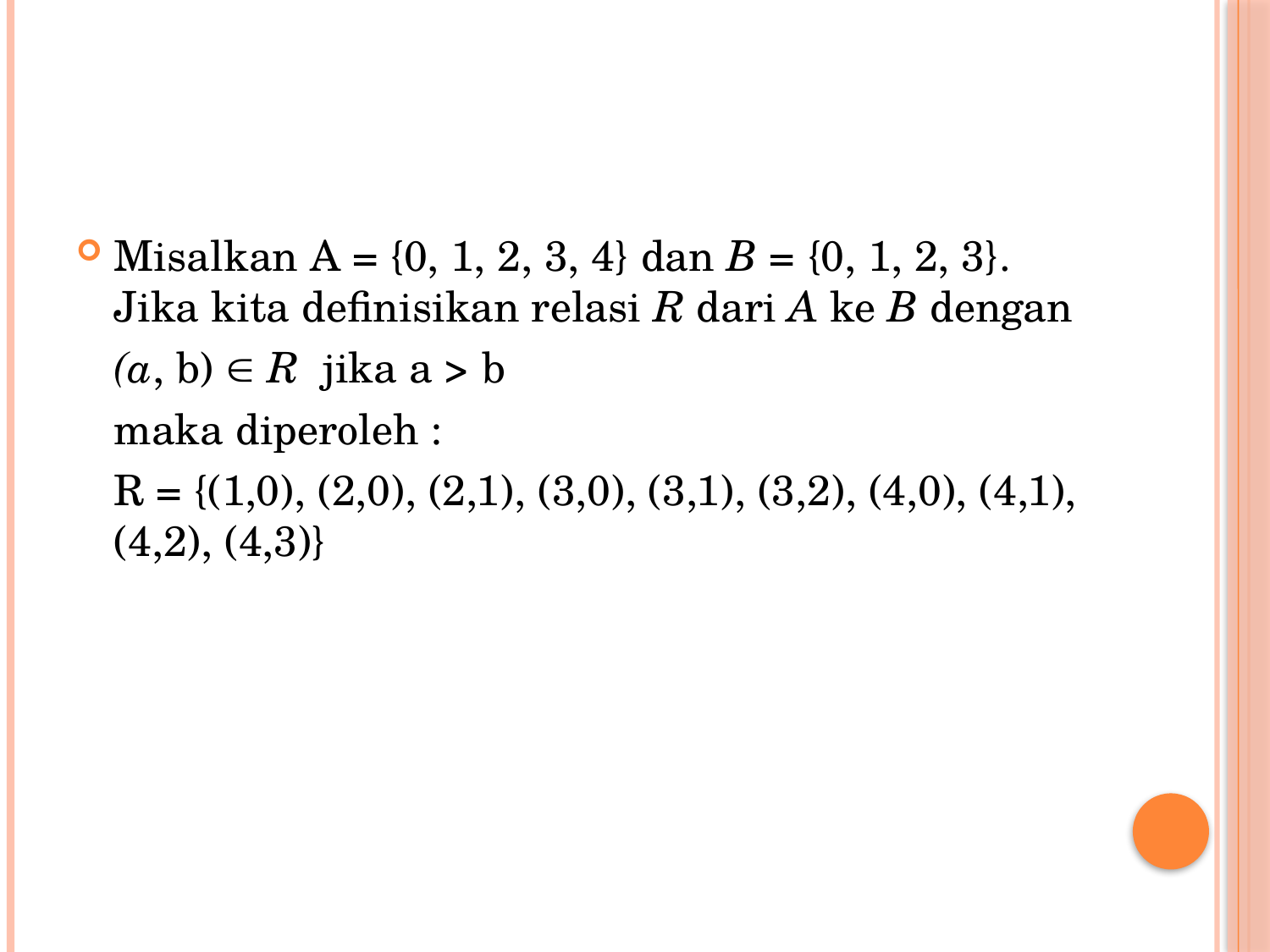

#
Misalkan A = {0, 1, 2, 3, 4} dan B = {0, 1, 2, 3}. Jika kita definisikan relasi R dari A ke B dengan
	(a, b) ∈ R  jika a > b
	maka diperoleh :
	R = {(1,0), (2,0), (2,1), (3,0), (3,1), (3,2), (4,0), (4,1), (4,2), (4,3)}